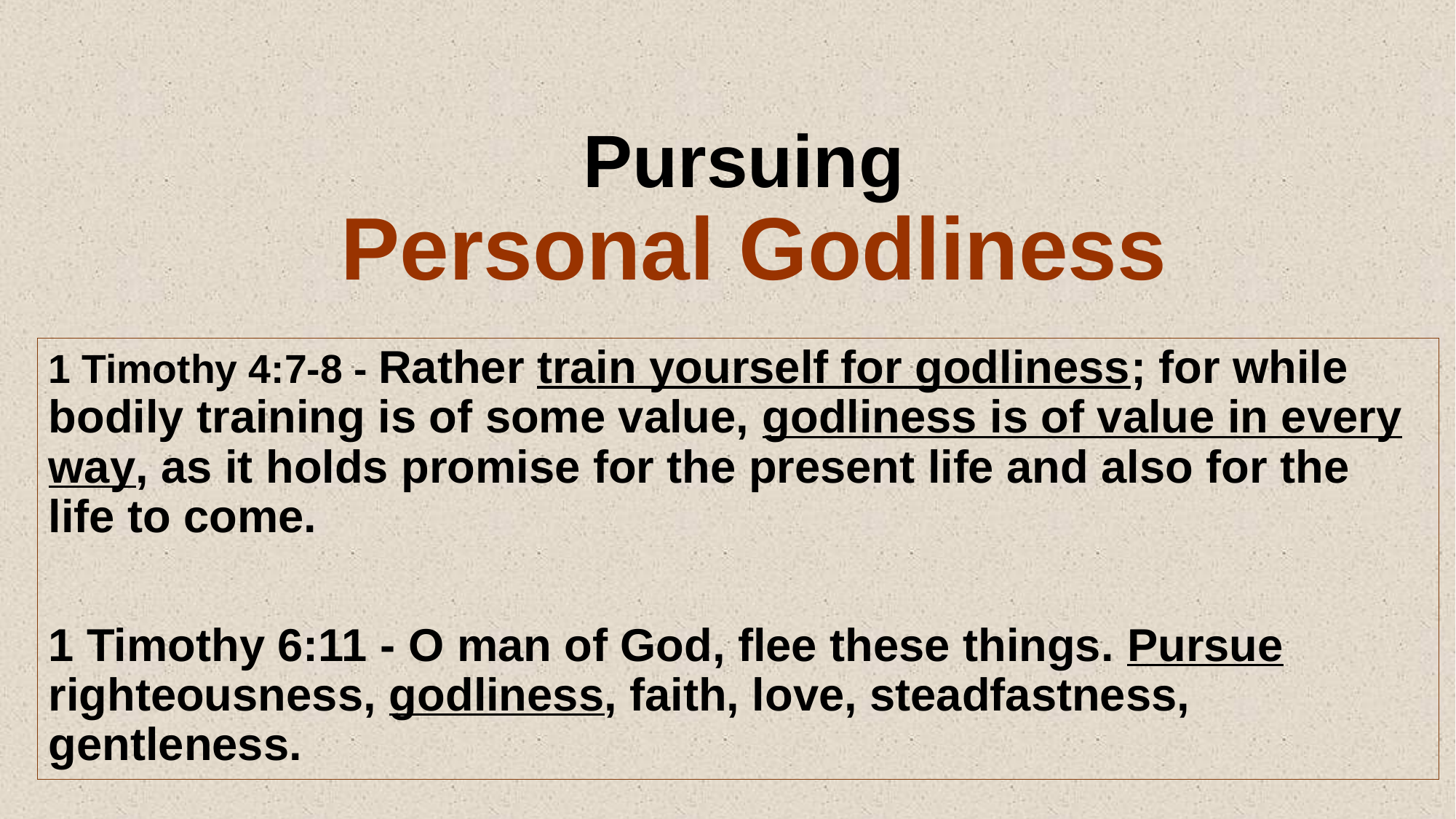

# Pursuing Personal Godliness
1 Timothy 4:7-8 - Rather train yourself for godliness; for while bodily training is of some value, godliness is of value in every way, as it holds promise for the present life and also for the life to come.

1 Timothy 6:11 - O man of God, flee these things. Pursue righteousness, godliness, faith, love, steadfastness, gentleness.